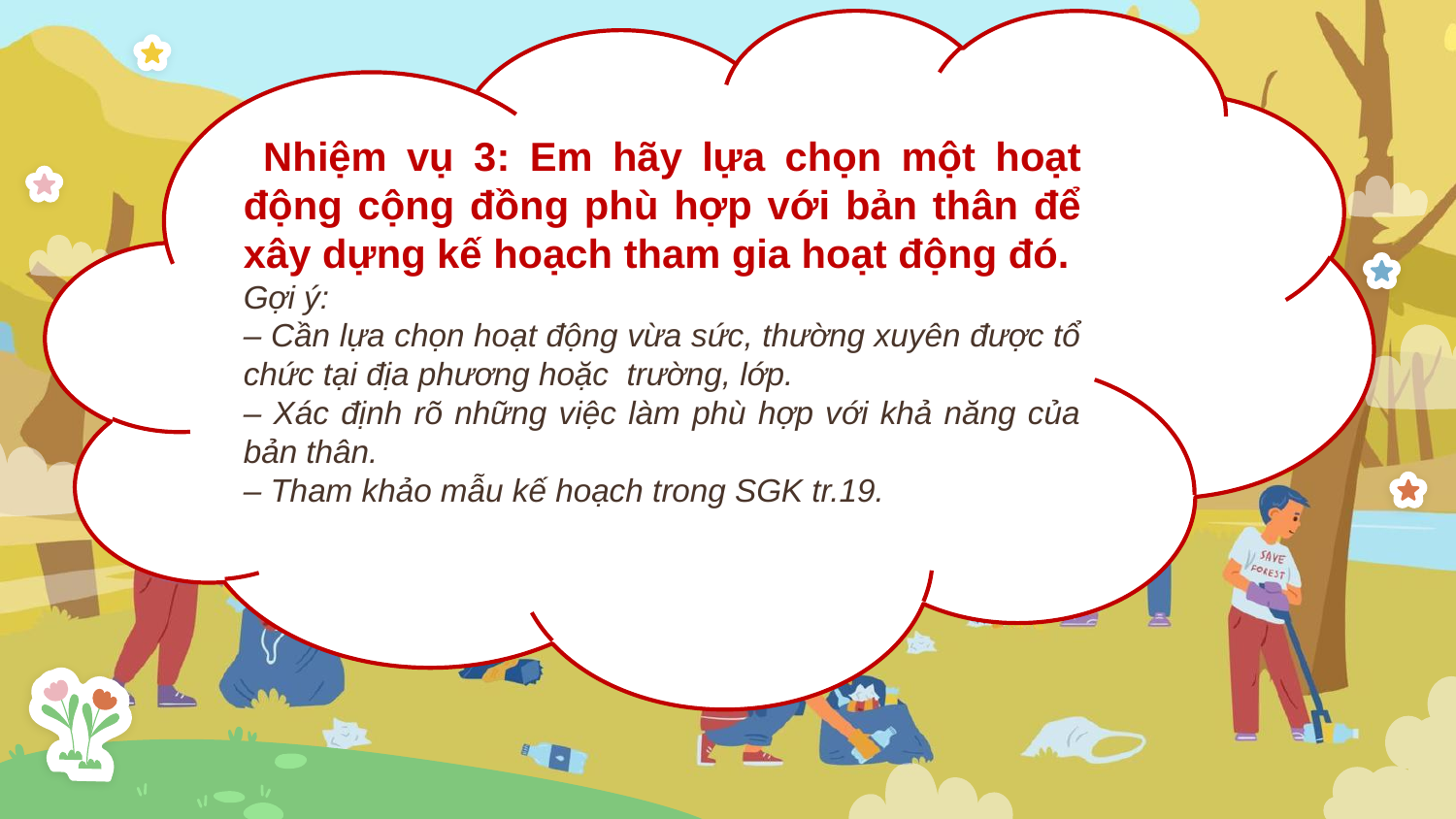

Nhiệm vụ 3: Em hãy lựa chọn một hoạt động cộng đồng phù hợp với bản thân để xây dựng kế hoạch tham gia hoạt động đó.
Gợi ý:
– Cần lựa chọn hoạt động vừa sức, thường xuyên được tổ chức tại địa phương hoặc  trường, lớp.
– Xác định rõ những việc làm phù hợp với khả năng của bản thân.
– Tham khảo mẫu kế hoạch trong SGK tr.19.